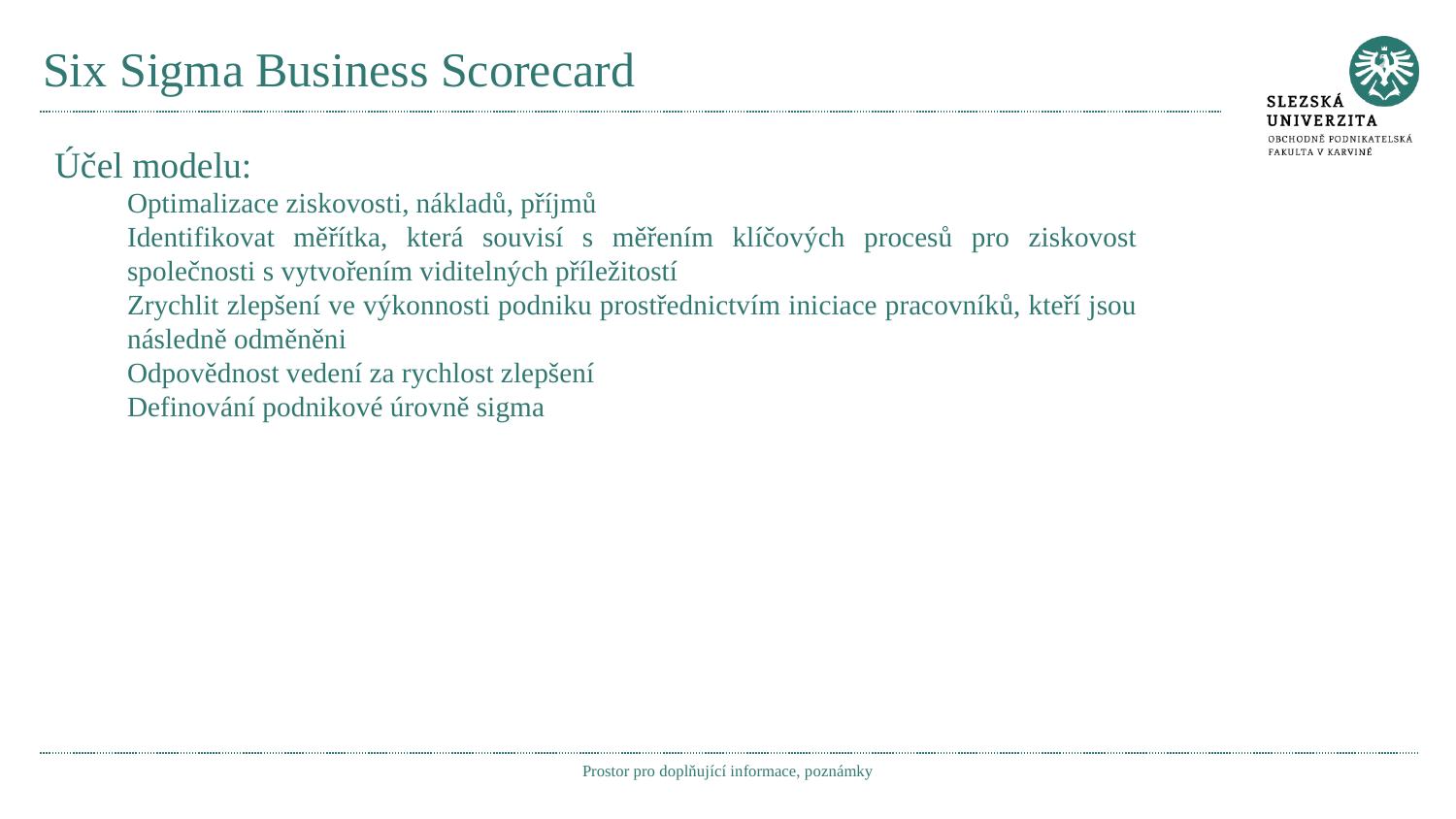

# Six Sigma Business Scorecard
Účel modelu:
Optimalizace ziskovosti, nákladů, příjmů
Identifikovat měřítka, která souvisí s měřením klíčových procesů pro ziskovost společnosti s vytvořením viditelných příležitostí
Zrychlit zlepšení ve výkonnosti podniku prostřednictvím iniciace pracovníků, kteří jsou následně odměněni
Odpovědnost vedení za rychlost zlepšení
Definování podnikové úrovně sigma

Prostor pro doplňující informace, poznámky